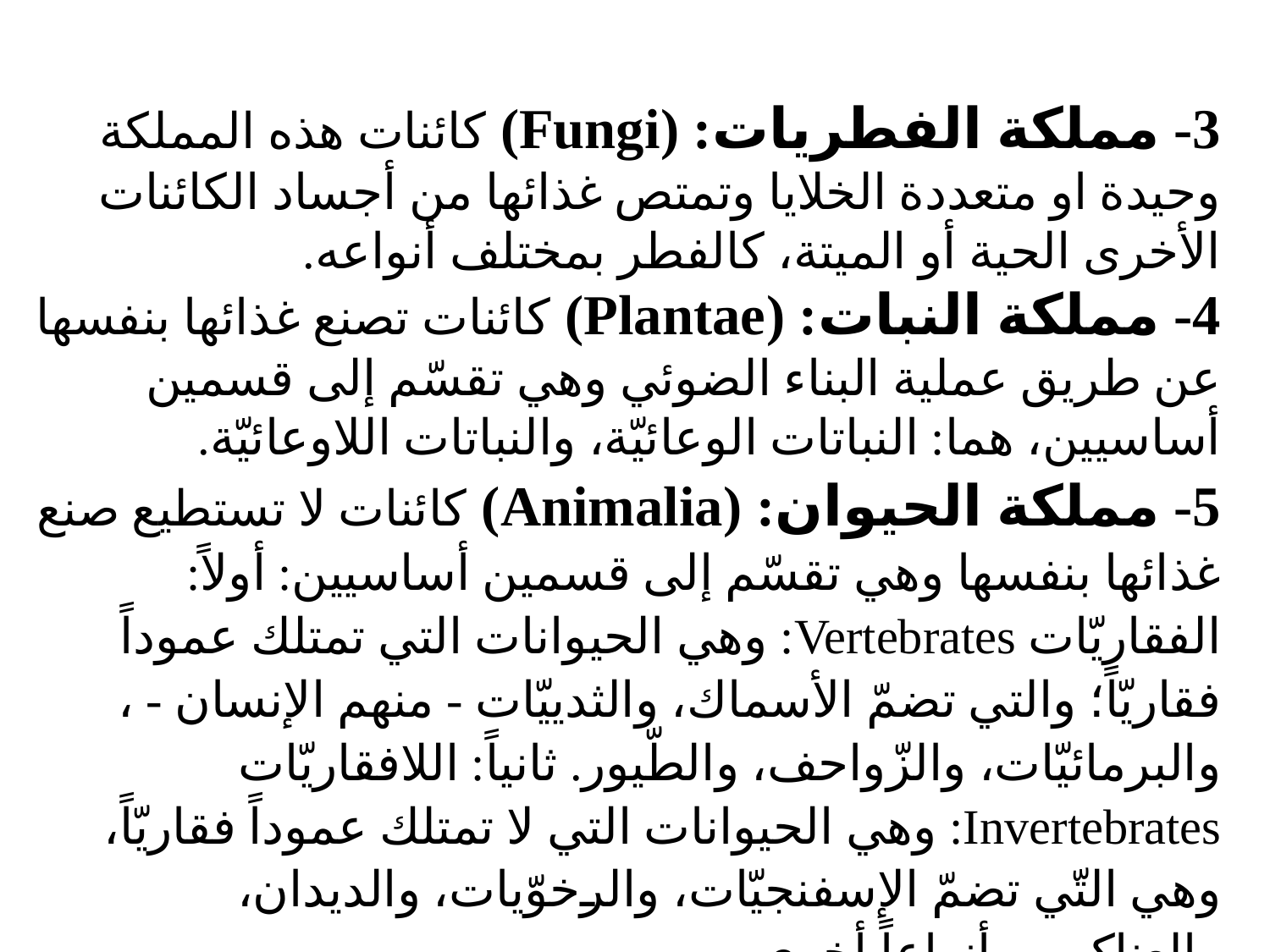

3- مملكة الفطريات: (Fungi) كائنات هذه المملكة وحيدة او متعددة الخلايا وتمتص غذائها من أجساد الكائنات الأخرى الحية أو الميتة، كالفطر بمختلف أنواعه.
4- مملكة النبات: (Plantae) كائنات تصنع غذائها بنفسها عن طريق عملية البناء الضوئي وهي تقسّم إلى قسمين أساسيين، هما: النباتات الوعائيّة، والنباتات اللاوعائيّة.
5- مملكة الحيوان: (Animalia) كائنات لا تستطيع صنع غذائها بنفسها وهي تقسّم إلى قسمين أساسيين: أولاً: الفقاريّات Vertebrates: وهي الحيوانات التي تمتلك عموداً فقاريّاً؛ والتي تضمّ الأسماك، والثدييّات - منهم الإنسان - ، والبرمائيّات، والزّواحف، والطّيور. ثانياً: اللافقاريّات Invertebrates: وهي الحيوانات التي لا تمتلك عموداً فقاريّاً، وهي التّي تضمّ الإسفنجيّات، والرخوّيات، والديدان، والعناكب، وأنواعاً أخرى.